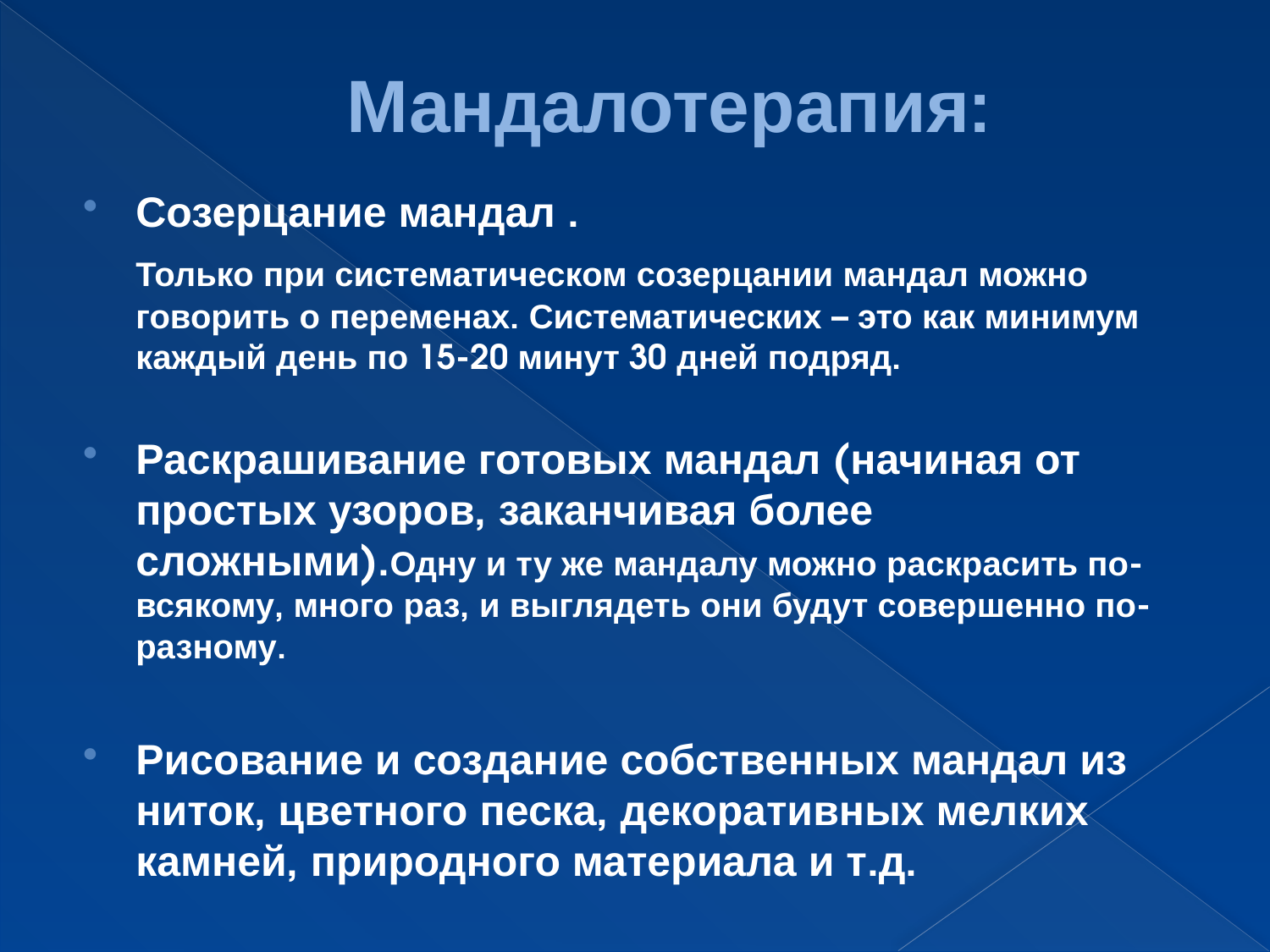

# Мандалотерапия:
Созерцание мандал .
	Только при систематическом созерцании мандал можно говорить о переменах. Систематических – это как минимум каждый день по 15-20 минут 30 дней подряд.

Раскрашивание готовых мандал (начиная от простых узоров, заканчивая более сложными).Одну и ту же мандалу можно раскрасить по-всякому, много раз, и выглядеть они будут совершенно по-разному.

Рисование и создание собственных мандал из ниток, цветного песка, декоративных мелких камней, природного материала и т.д.